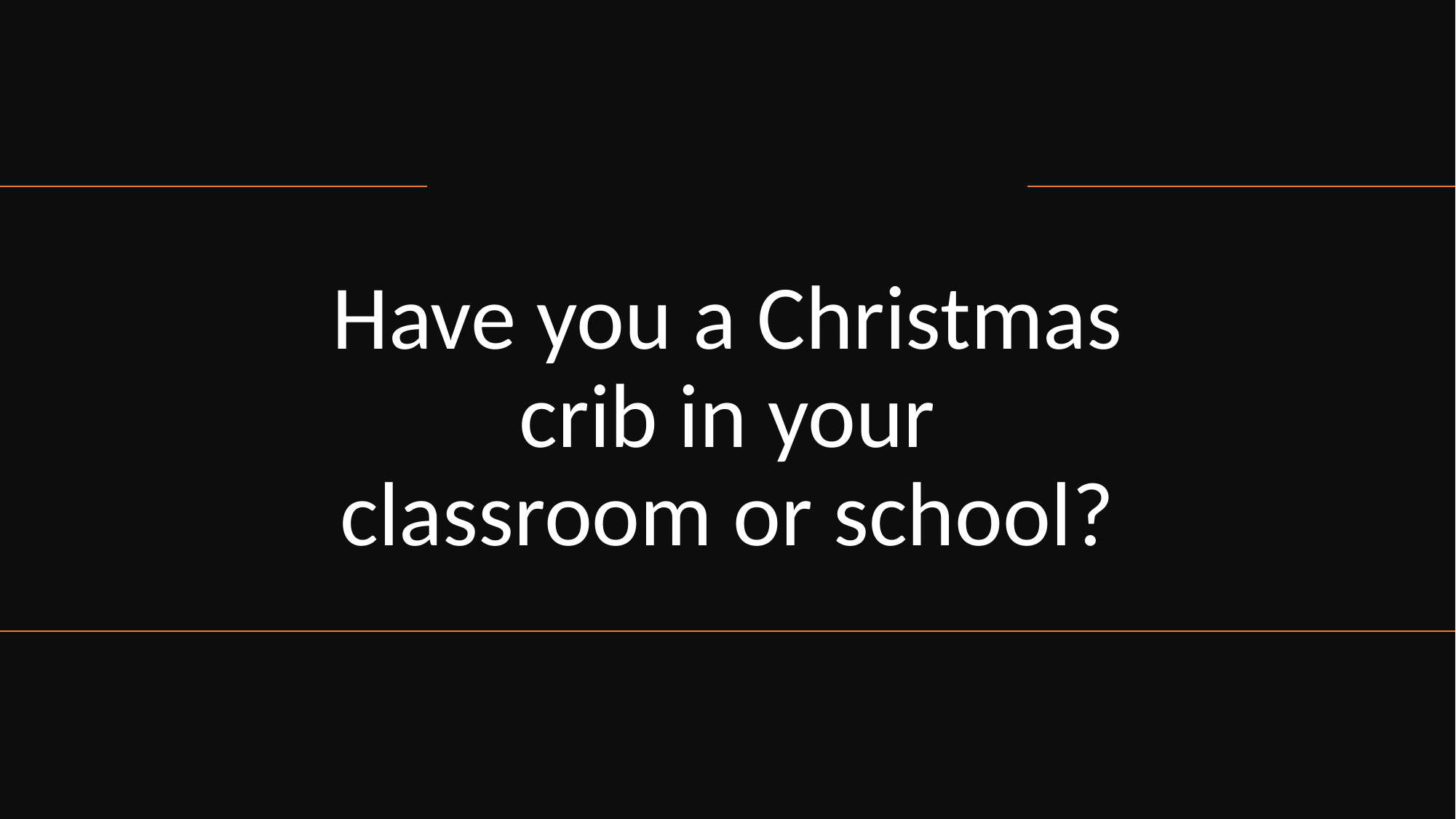

# Have you a Christmas crib in your classroom or school?